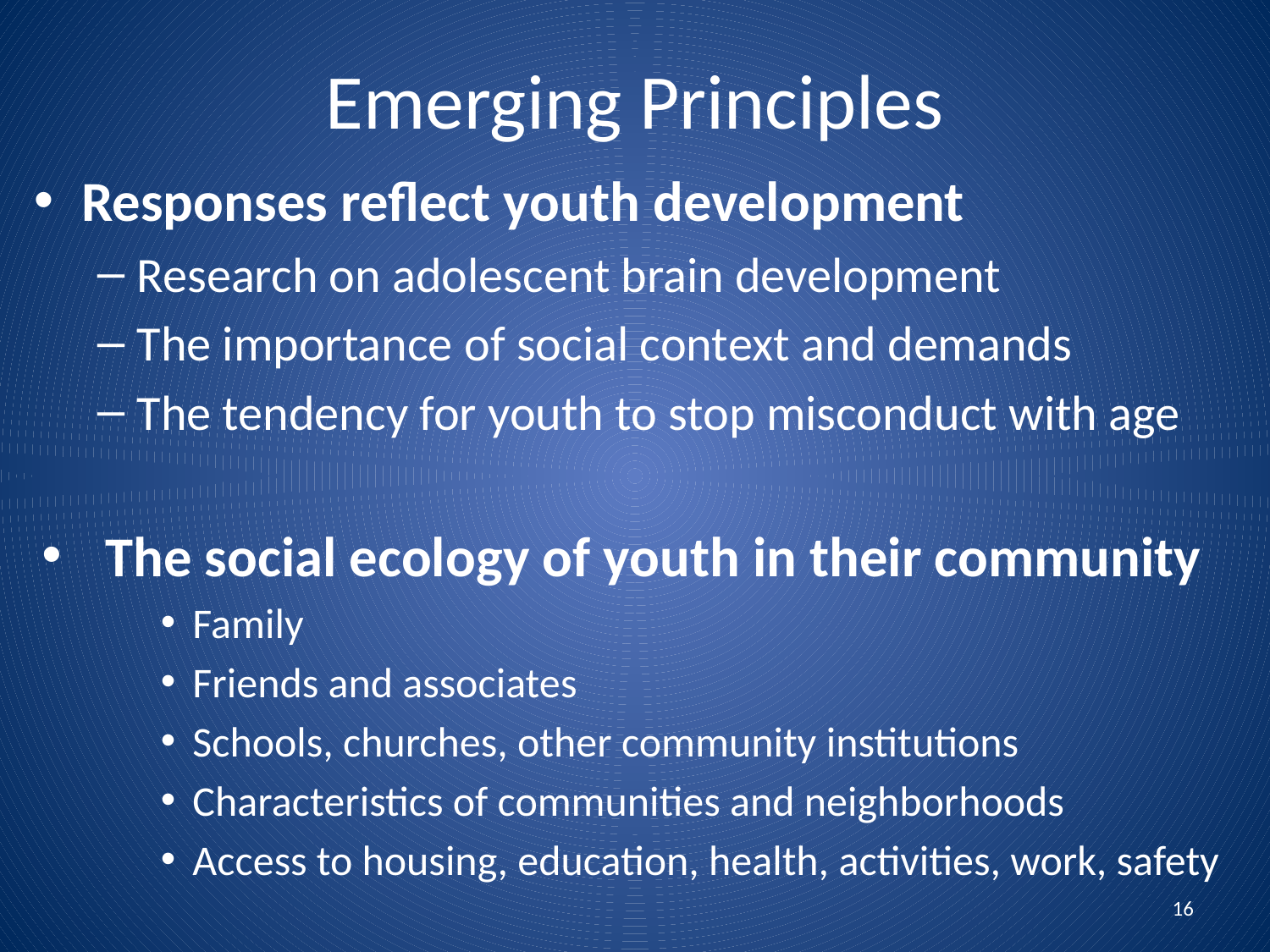

# Emerging Principles
Responses reflect youth development
Research on adolescent brain development
The importance of social context and demands
The tendency for youth to stop misconduct with age

The social ecology of youth in their community
Family
Friends and associates
Schools, churches, other community institutions
Characteristics of communities and neighborhoods
Access to housing, education, health, activities, work, safety

16